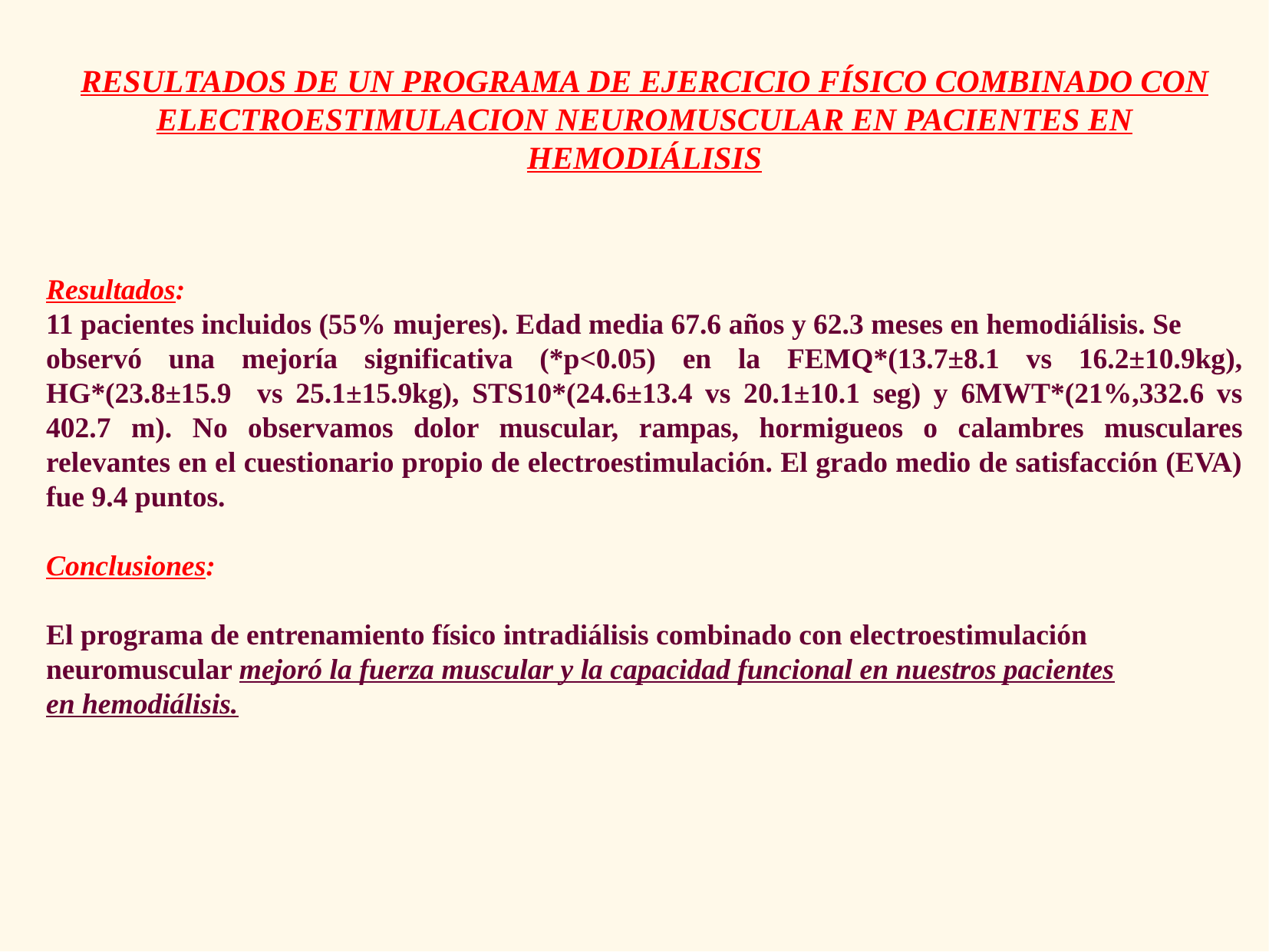

RESULTADOS DE UN PROGRAMA DE EJERCICIO FÍSICO COMBINADO CON ELECTROESTIMULACION NEUROMUSCULAR EN PACIENTES EN HEMODIÁLISIS

Resultados:
11 pacientes incluidos (55% mujeres). Edad media 67.6 años y 62.3 meses en hemodiálisis. Se
observó una mejoría significativa (*p<0.05) en la FEMQ*(13.7±8.1 vs 16.2±10.9kg), HG*(23.8±15.9  vs 25.1±15.9kg), STS10*(24.6±13.4 vs 20.1±10.1 seg) y 6MWT*(21%,332.6 vs 402.7 m). No observamos dolor muscular, rampas, hormigueos o calambres musculares relevantes en el cuestionario propio de electroestimulación. El grado medio de satisfacción (EVA) fue 9.4 puntos.

Conclusiones:

El programa de entrenamiento físico intradiálisis combinado con electroestimulación
neuromuscular mejoró la fuerza muscular y la capacidad funcional en nuestros pacientes
en hemodiálisis.